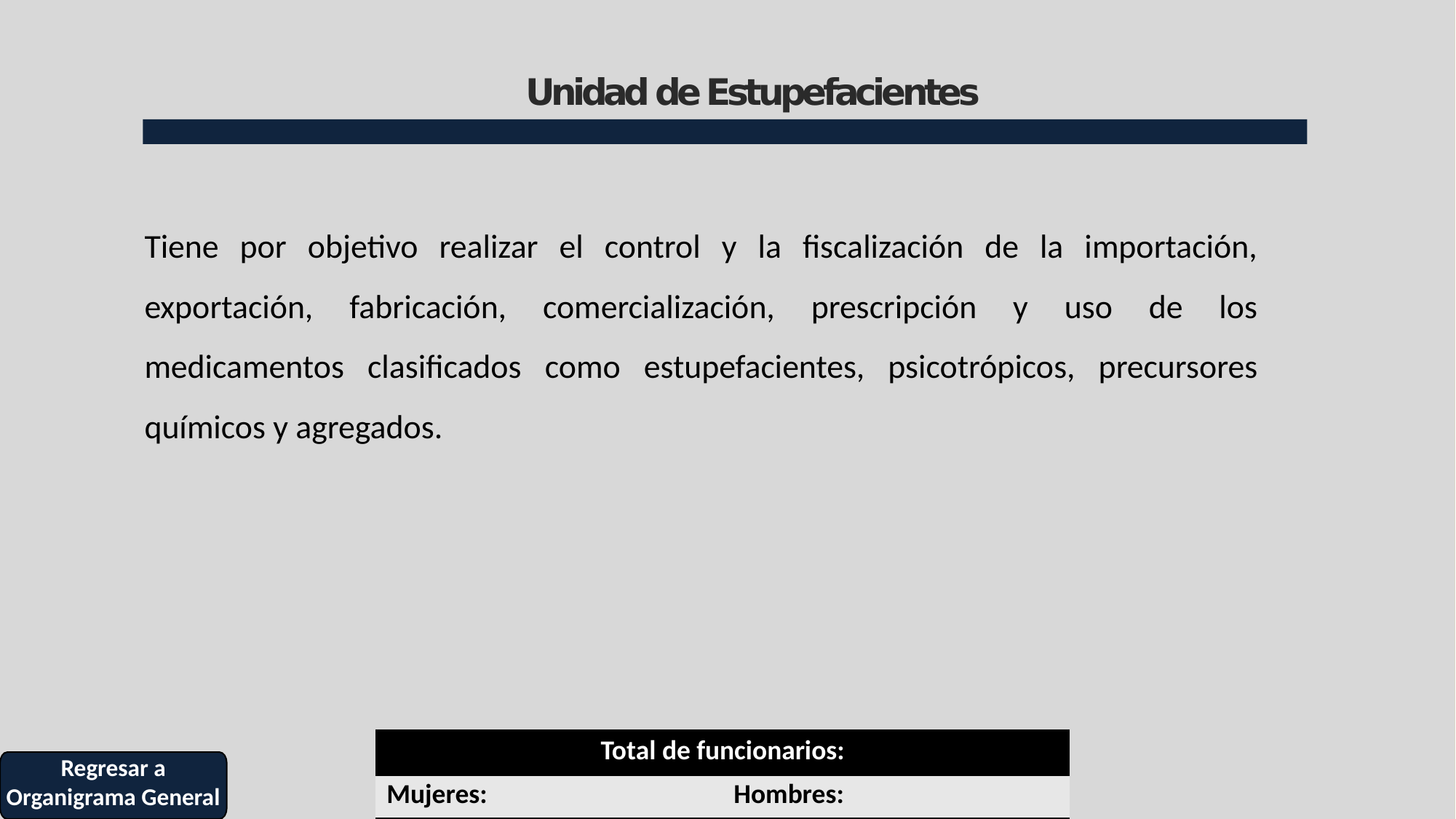

# Unidad de Estupefacientes

Tiene por objetivo realizar el control y la fiscalización de la importación, exportación, fabricación, comercialización, prescripción y uso de los medicamentos clasificados como estupefacientes, psicotrópicos, precursores químicos y agregados.
| Total de funcionarios: |  |
| --- | --- |
| Mujeres: | Hombres: |
Regresar a Organigrama General